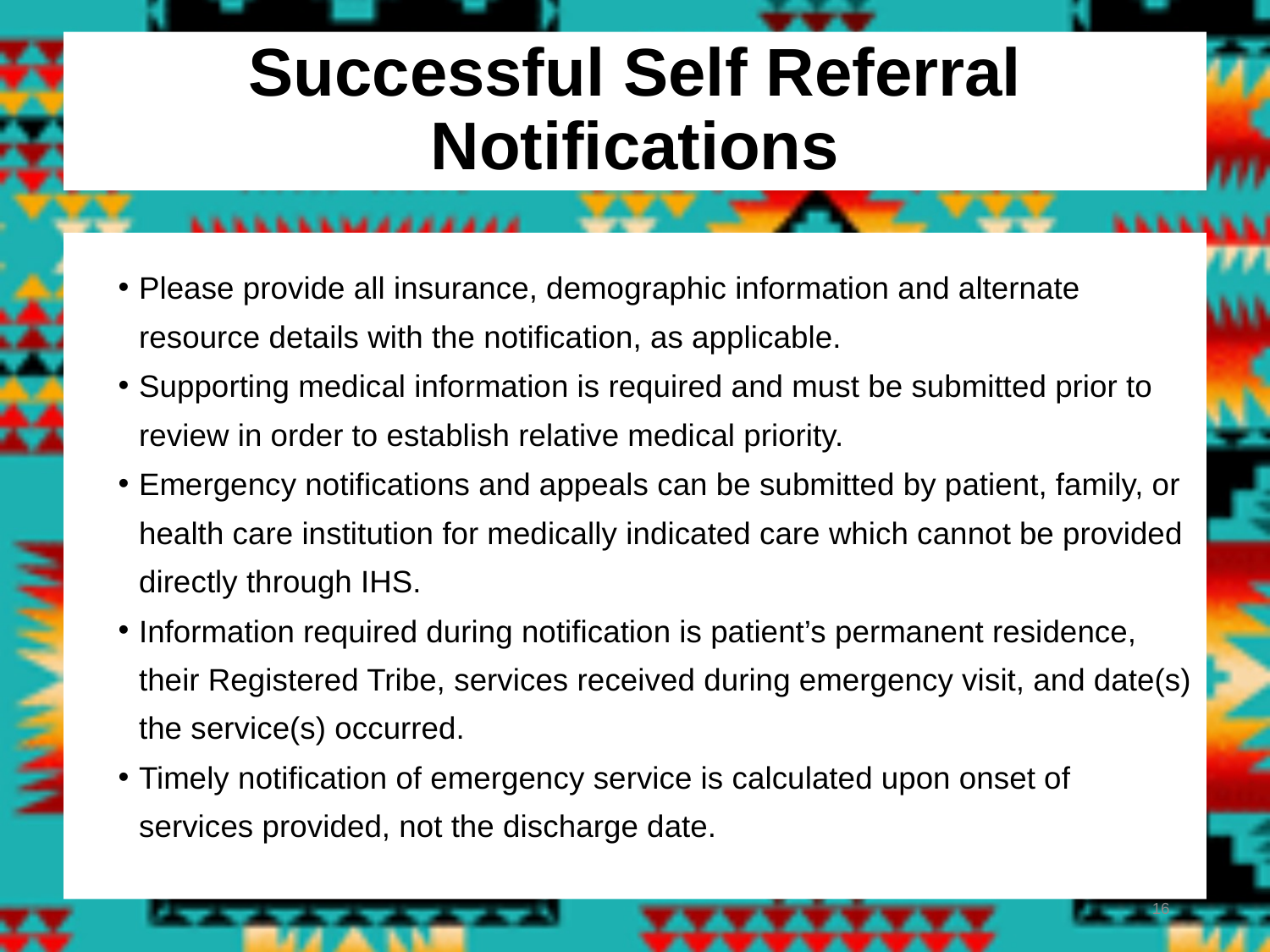

# Successful Self Referral Notifications

Please provide all insurance, demographic information and alternate resource details with the notification, as applicable.
Supporting medical information is required and must be submitted prior to review in order to establish relative medical priority.
Emergency notifications and appeals can be submitted by patient, family, or health care institution for medically indicated care which cannot be provided directly through IHS.
Information required during notification is patient’s permanent residence, their Registered Tribe, services received during emergency visit, and date(s) the service(s) occurred.
Timely notification of emergency service is calculated upon onset of services provided, not the discharge date.

16